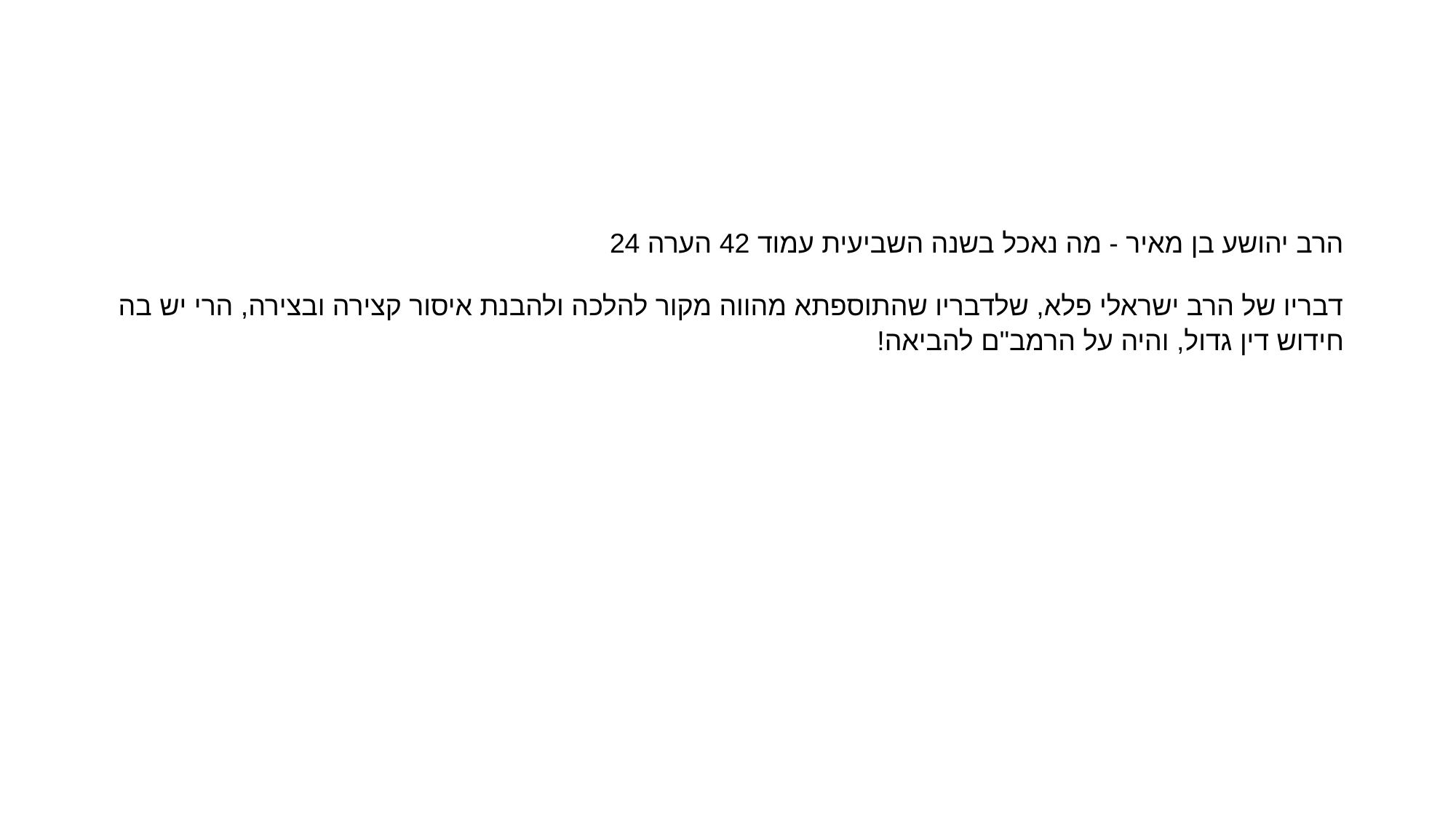

#
הרב יהושע בן מאיר - מה נאכל בשנה השביעית עמוד 42 הערה 24
דבריו של הרב ישראלי פלא, שלדבריו שהתוספתא מהווה מקור להלכה ולהבנת איסור קצירה ובצירה, הרי יש בה חידוש דין גדול, והיה על הרמב"ם להביאה!